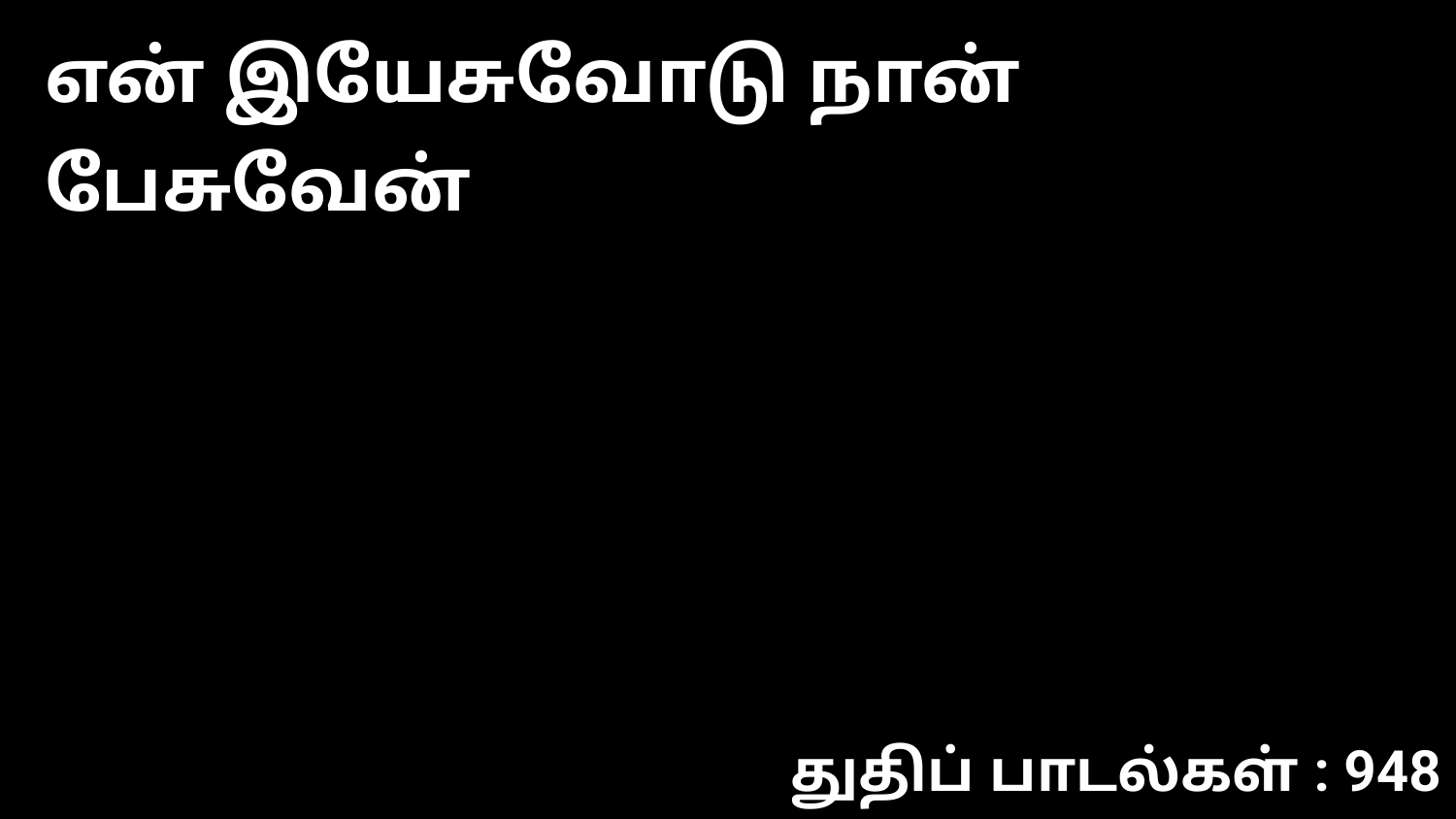

என் இயேசுவோடு நான் பேசுவேன்
துதிப் பாடல்கள் : 948